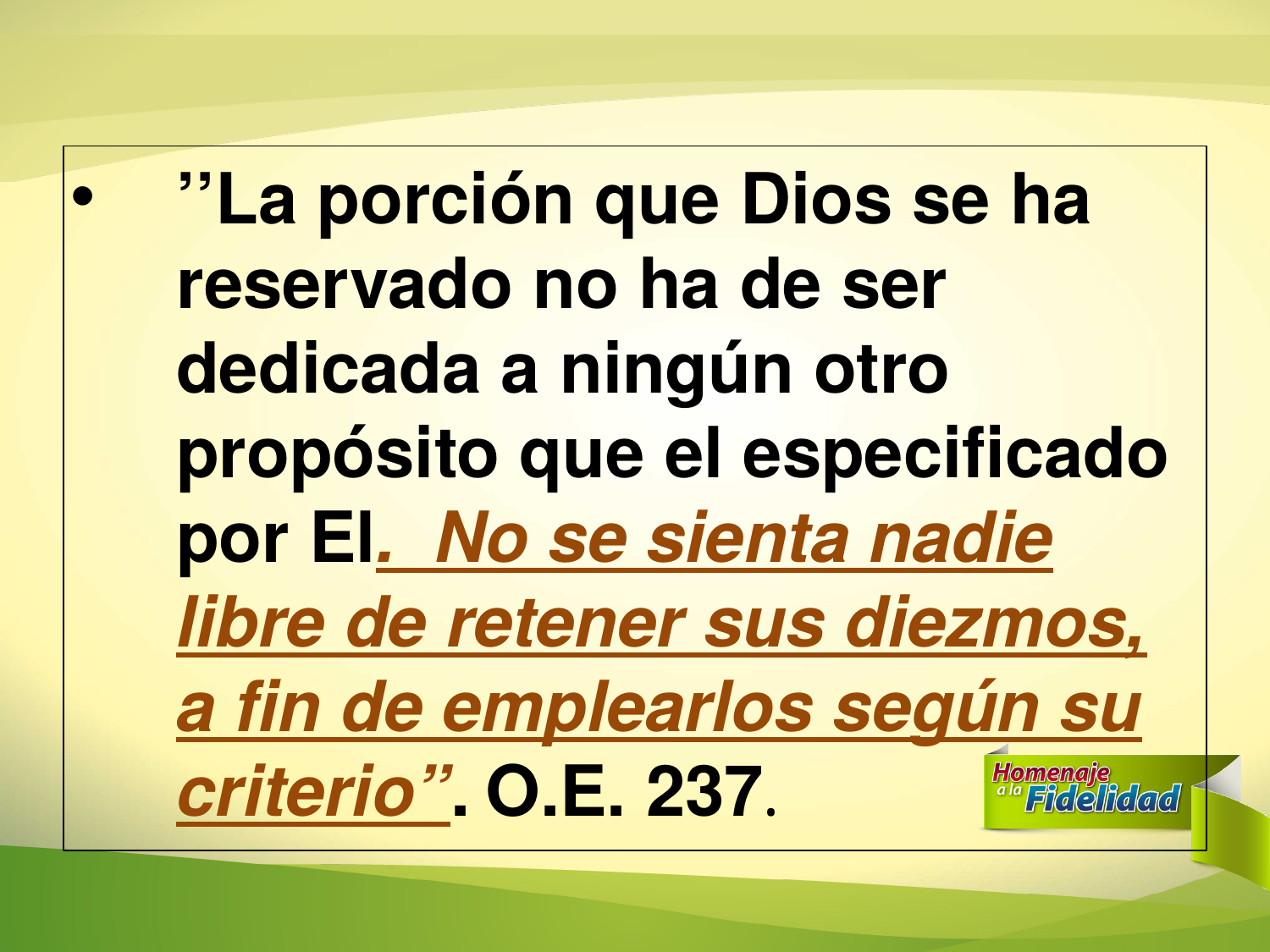

’’La porción que Dios se ha reservado no ha de ser dedicada a ningún otro propósito que el especificado por El.  No se sienta nadie libre de retener sus diezmos, a fin de emplearlos según su criterio”. O.E. 237.